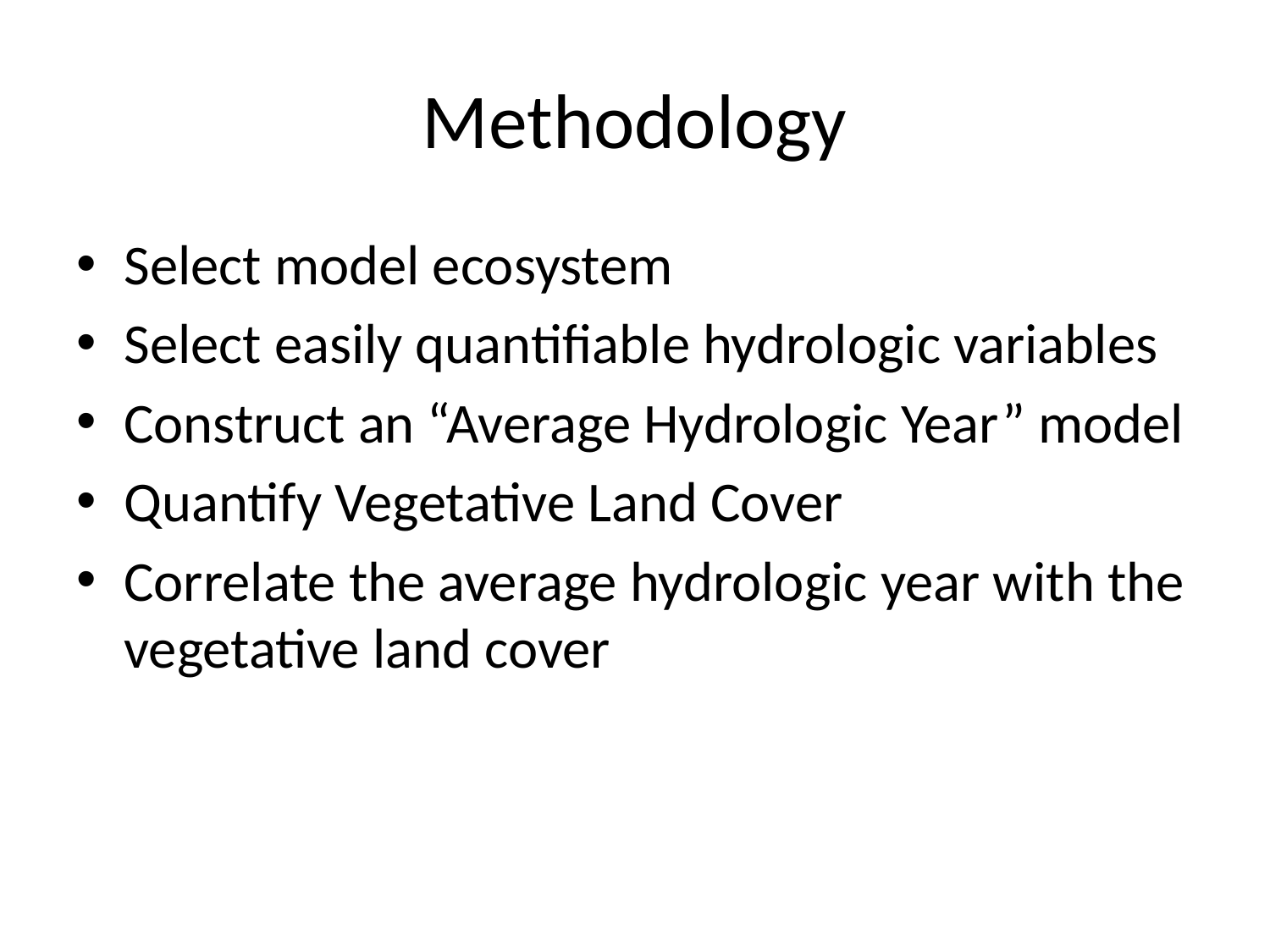

# Methodology
Select model ecosystem
Select easily quantifiable hydrologic variables
Construct an “Average Hydrologic Year” model
Quantify Vegetative Land Cover
Correlate the average hydrologic year with the vegetative land cover